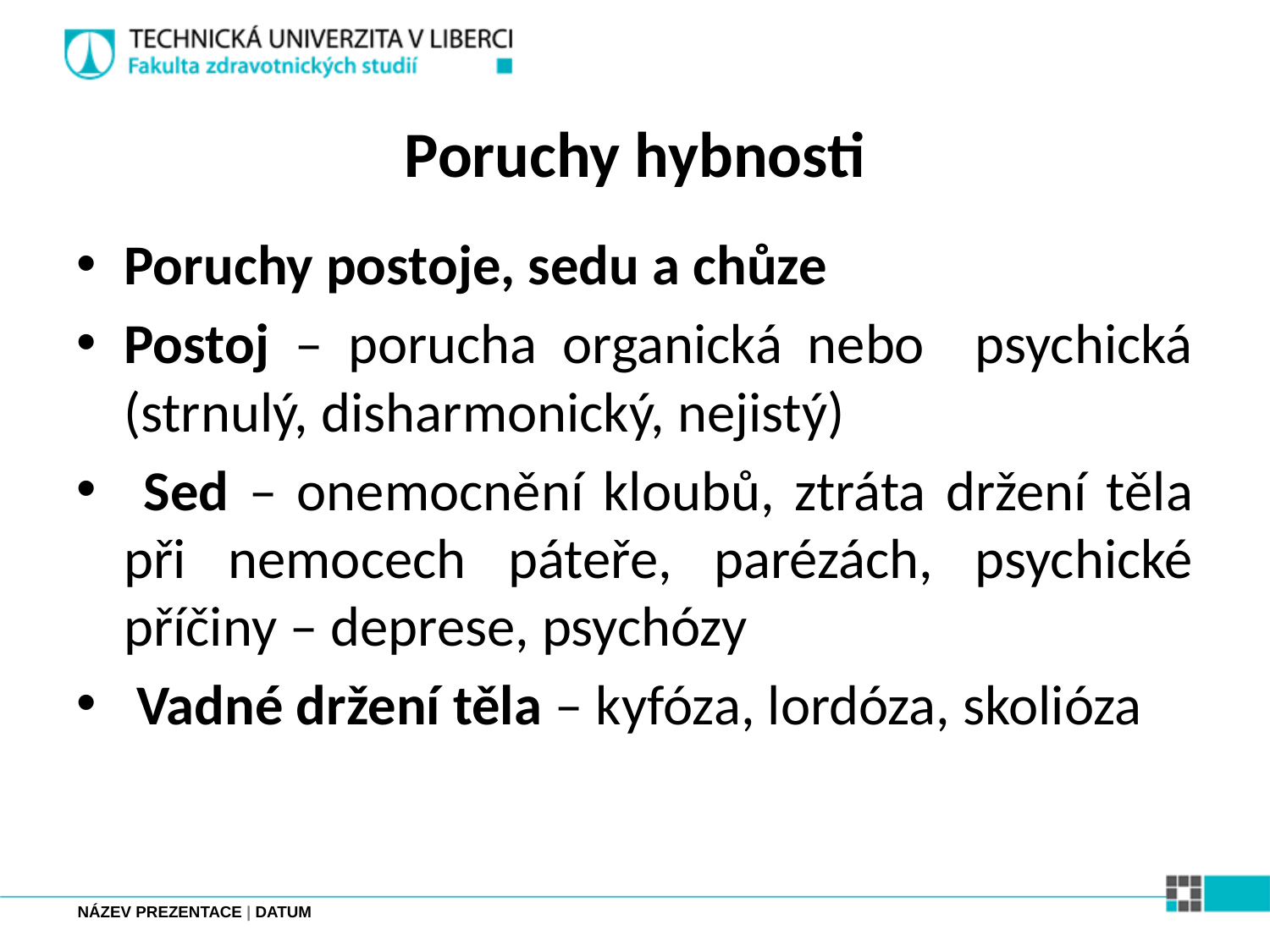

# Poruchy hybnosti
Poruchy postoje, sedu a chůze
Postoj – porucha organická nebo  psychická (strnulý, disharmonický, nejistý)
 Sed – onemocnění kloubů, ztráta držení těla při nemocech páteře, parézách, psychické příčiny – deprese, psychózy
 Vadné držení těla – kyfóza, lordóza, skolióza

NÁZEV PREZENTACE | DATUM